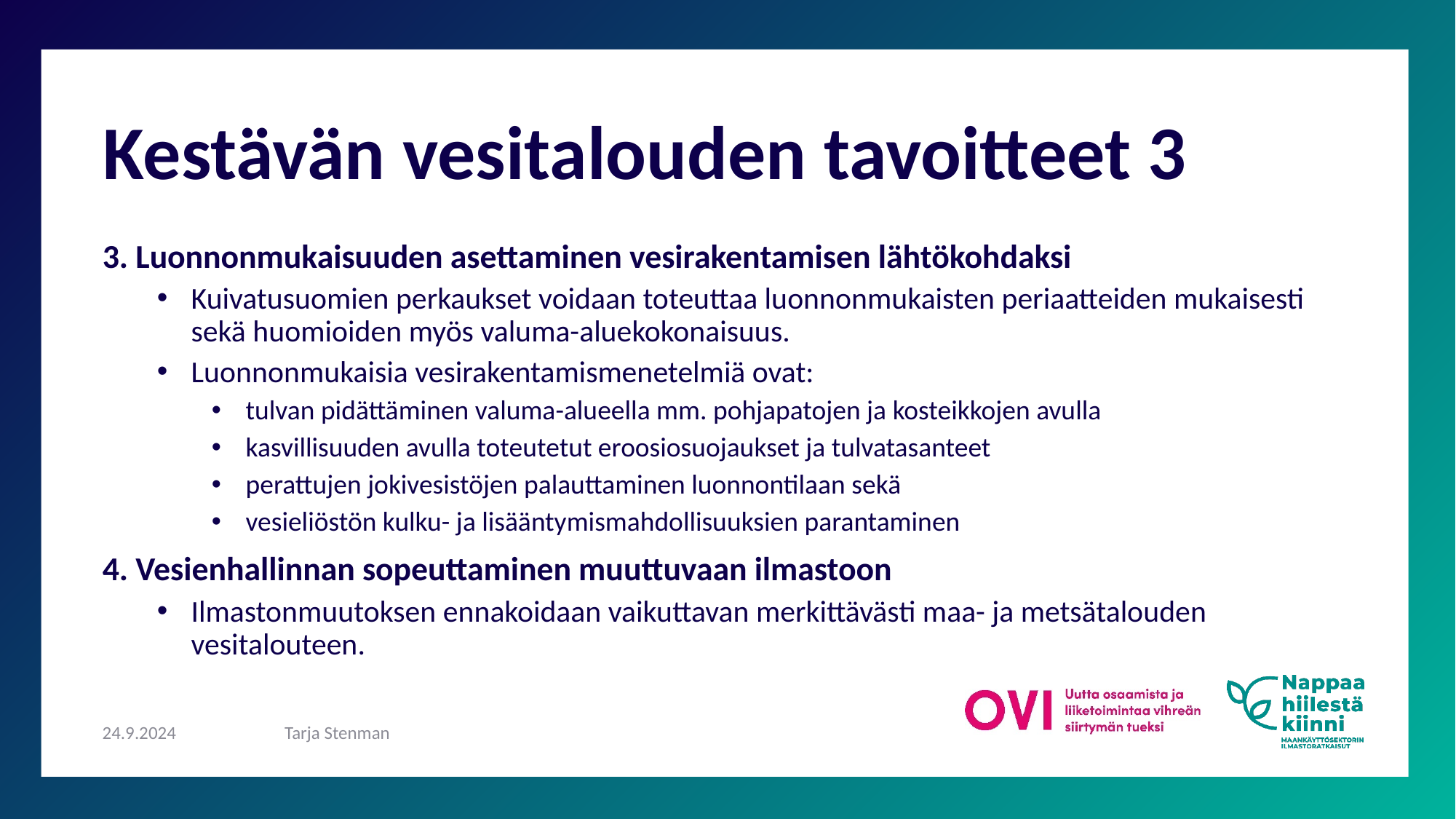

# Kestävän vesitalouden tavoitteet 3
3. Luonnonmukaisuuden asettaminen vesirakentamisen lähtökohdaksi
Kuivatusuomien perkaukset voidaan toteuttaa luonnonmukaisten periaatteiden mukaisesti sekä huomioiden myös valuma-aluekokonaisuus.
Luonnonmukaisia vesirakentamismenetelmiä ovat:
tulvan pidättäminen valuma-alueella mm. pohjapatojen ja kosteikkojen avulla
kasvillisuuden avulla toteutetut eroosiosuojaukset ja tulvatasanteet
perattujen jokivesistöjen palauttaminen luonnontilaan sekä
vesieliöstön kulku- ja lisääntymismahdollisuuksien parantaminen
4. Vesienhallinnan sopeuttaminen muuttuvaan ilmastoon
Ilmastonmuutoksen ennakoidaan vaikuttavan merkittävästi maa- ja metsätalouden vesitalouteen.
24.9.2024
Tarja Stenman